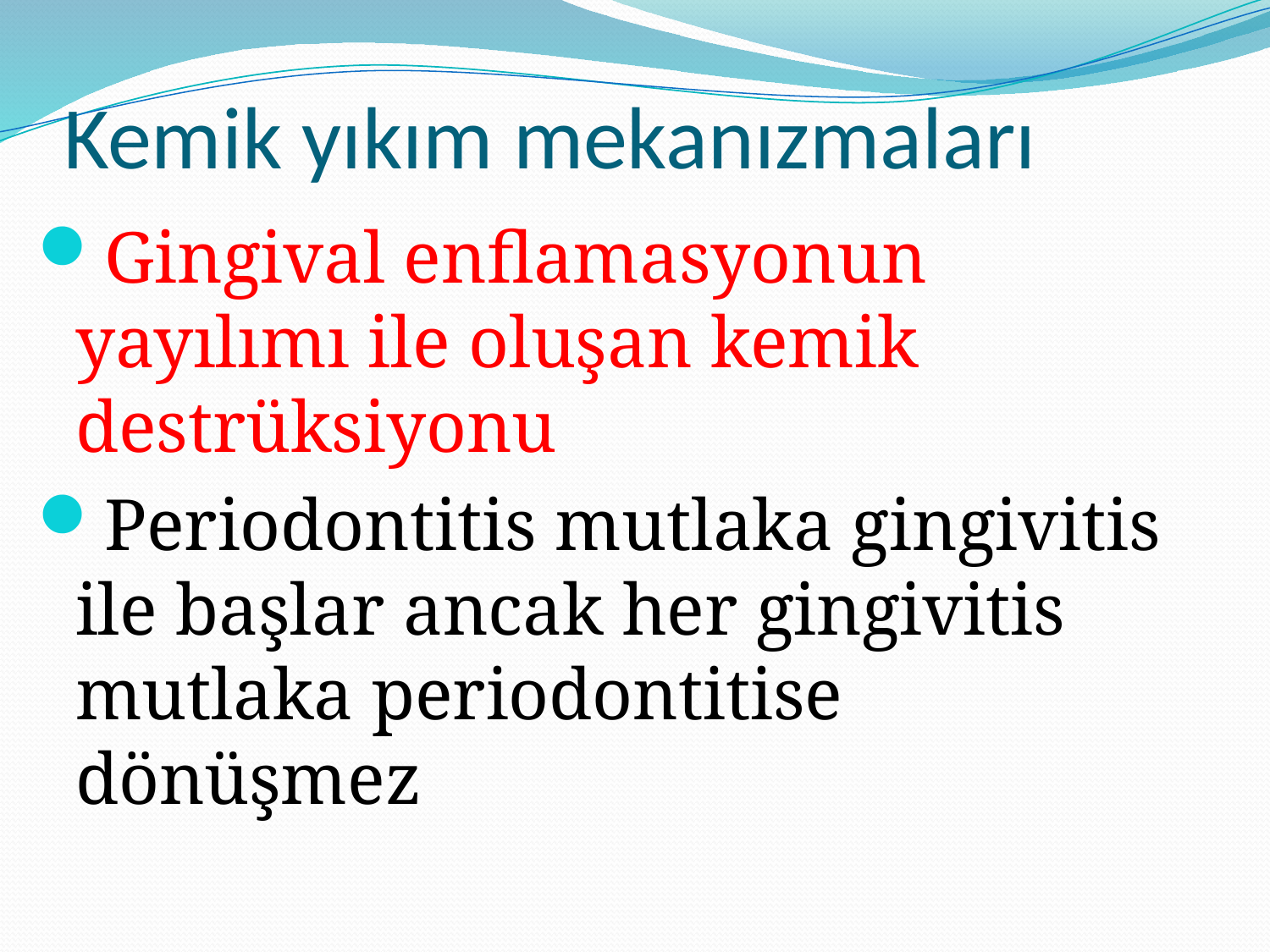

# Kemik yıkım mekanızmaları
Gingival enflamasyonun yayılımı ile oluşan kemik destrüksiyonu
Periodontitis mutlaka gingivitis ile başlar ancak her gingivitis mutlaka periodontitise dönüşmez